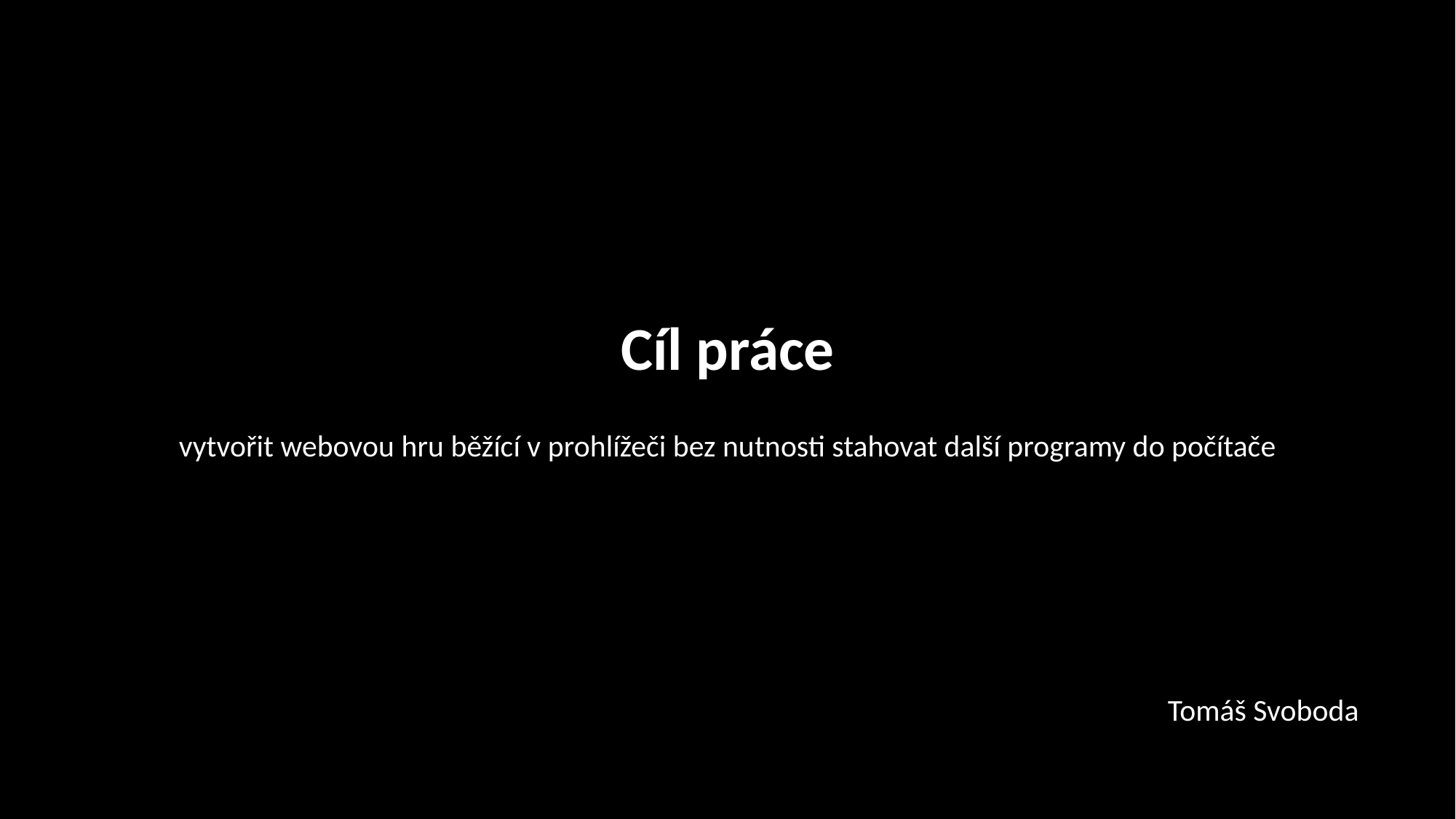

Cíl práce

vytvořit webovou hru běžící v prohlížeči bez nutnosti stahovat další programy do počítače
Tomáš Svoboda